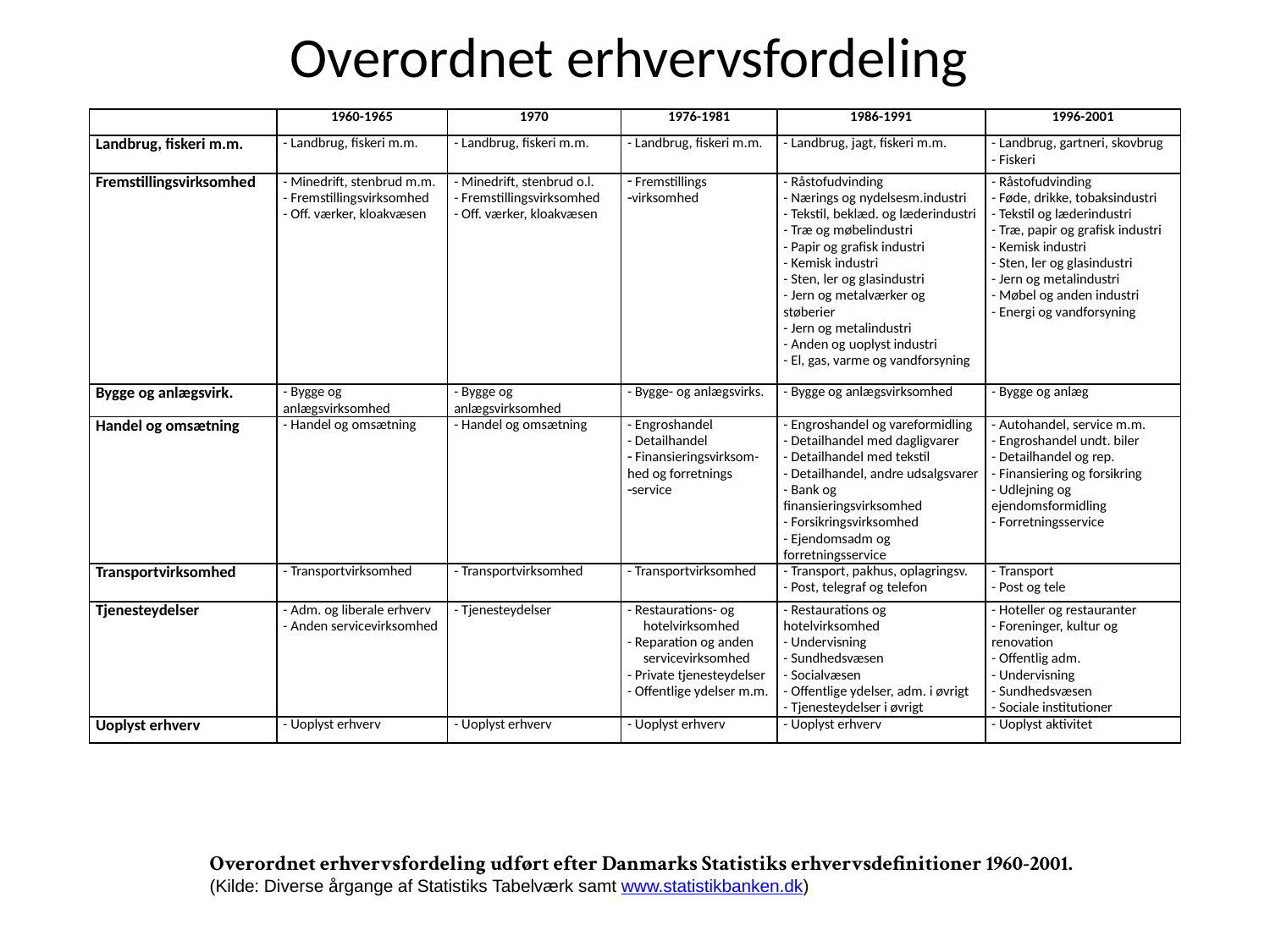

Overordnet erhvervsfordeling
|  | 1960-1965 | 1970 | 1976-1981 | 1986-1991 | 1996-2001 |
| --- | --- | --- | --- | --- | --- |
| Landbrug, fiskeri m.m. | - Landbrug, fiskeri m.m. | - Landbrug, fiskeri m.m. | - Landbrug, fiskeri m.m. | - Landbrug, jagt, fiskeri m.m. | - Landbrug, gartneri, skovbrug - Fiskeri |
| Fremstillingsvirksomhed | - Minedrift, stenbrud m.m. - Fremstillingsvirksomhed - Off. værker, kloakvæsen | - Minedrift, stenbrud o.l. - Fremstillingsvirksomhed - Off. værker, kloakvæsen | Fremstillings virksomhed | - Råstofudvinding - Nærings og nydelsesm.industri - Tekstil, beklæd. og læderindustri - Træ og møbelindustri - Papir og grafisk industri - Kemisk industri - Sten, ler og glasindustri - Jern og metalværker og støberier - Jern og metalindustri - Anden og uoplyst industri - El, gas, varme og vandforsyning | - Råstofudvinding - Føde, drikke, tobaksindustri - Tekstil og læderindustri - Træ, papir og grafisk industri - Kemisk industri - Sten, ler og glasindustri - Jern og metalindustri - Møbel og anden industri - Energi og vandforsyning |
| Bygge og anlægsvirk. | - Bygge og anlægsvirksomhed | - Bygge og anlægsvirksomhed | - Bygge- og anlægsvirks. | - Bygge og anlægsvirksomhed | - Bygge og anlæg |
| Handel og omsætning | - Handel og omsætning | - Handel og omsætning | - Engroshandel - Detailhandel Finansieringsvirksom-hed og forretnings service | - Engroshandel og vareformidling - Detailhandel med dagligvarer - Detailhandel med tekstil - Detailhandel, andre udsalgsvarer - Bank og finansieringsvirksomhed - Forsikringsvirksomhed - Ejendomsadm og forretningsservice | - Autohandel, service m.m. - Engroshandel undt. biler - Detailhandel og rep. - Finansiering og forsikring - Udlejning og ejendomsformidling - Forretningsservice |
| Transportvirksomhed | - Transportvirksomhed | - Transportvirksomhed | - Transportvirksomhed | - Transport, pakhus, oplagringsv. - Post, telegraf og telefon | - Transport - Post og tele |
| Tjenesteydelser | - Adm. og liberale erhverv - Anden servicevirksomhed | - Tjenesteydelser | - Restaurations- og hotelvirksomhed - Reparation og anden servicevirksomhed - Private tjenesteydelser - Offentlige ydelser m.m. | - Restaurations og hotelvirksomhed - Undervisning - Sundhedsvæsen - Socialvæsen - Offentlige ydelser, adm. i øvrigt - Tjenesteydelser i øvrigt | - Hoteller og restauranter - Foreninger, kultur og renovation - Offentlig adm. - Undervisning - Sundhedsvæsen - Sociale institutioner |
| Uoplyst erhverv | - Uoplyst erhverv | - Uoplyst erhverv | - Uoplyst erhverv | - Uoplyst erhverv | - Uoplyst aktivitet |

Overordnet erhvervsfordeling udført efter Danmarks Statistiks erhvervsdefinitioner 1960-2001.
(Kilde: Diverse årgange af Statistiks Tabelværk samt www.statistikbanken.dk)